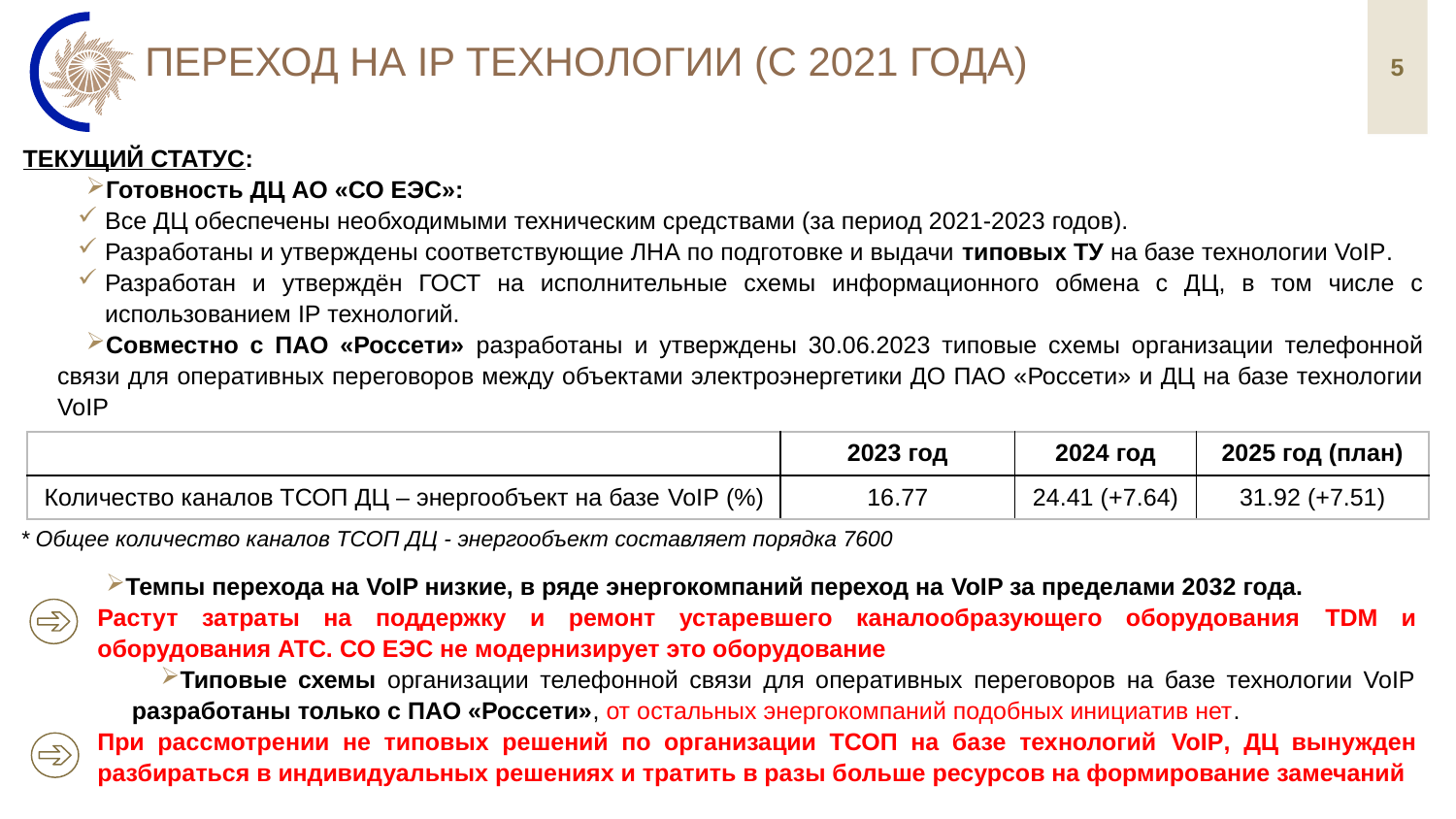

# Переход на IP технологии (с 2021 года)
5
ТЕКУЩИЙ СТАТУС:
Готовность ДЦ АО «СО ЕЭС»:
Все ДЦ обеспечены необходимыми техническим средствами (за период 2021-2023 годов).
Разработаны и утверждены соответствующие ЛНА по подготовке и выдачи типовых ТУ на базе технологии VoIP.
Разработан и утверждён ГОСТ на исполнительные схемы информационного обмена с ДЦ, в том числе с использованием IP технологий.
Совместно с ПАО «Россети» разработаны и утверждены 30.06.2023 типовые схемы организации телефонной связи для оперативных переговоров между объектами электроэнергетики ДО ПАО «Россети» и ДЦ на базе технологии VoIP
|  | 2023 год | 2024 год | 2025 год (план) |
| --- | --- | --- | --- |
| Количество каналов ТСОП ДЦ – энергообъект на базе VoIP (%) | 16.77 | 24.41 (+7.64) | 31.92 (+7.51) |
 * Общее количество каналов ТСОП ДЦ - энергообъект составляет порядка 7600
Темпы перехода на VoIP низкие, в ряде энергокомпаний переход на VoIP за пределами 2032 года.
Растут затраты на поддержку и ремонт устаревшего каналообразующего оборудования TDM и оборудования АТС. СО ЕЭС не модернизирует это оборудование
Типовые схемы организации телефонной связи для оперативных переговоров на базе технологии VoIP разработаны только с ПАО «Россети», от остальных энергокомпаний подобных инициатив нет.
При рассмотрении не типовых решений по организации ТСОП на базе технологий VoIP, ДЦ вынужден разбираться в индивидуальных решениях и тратить в разы больше ресурсов на формирование замечаний